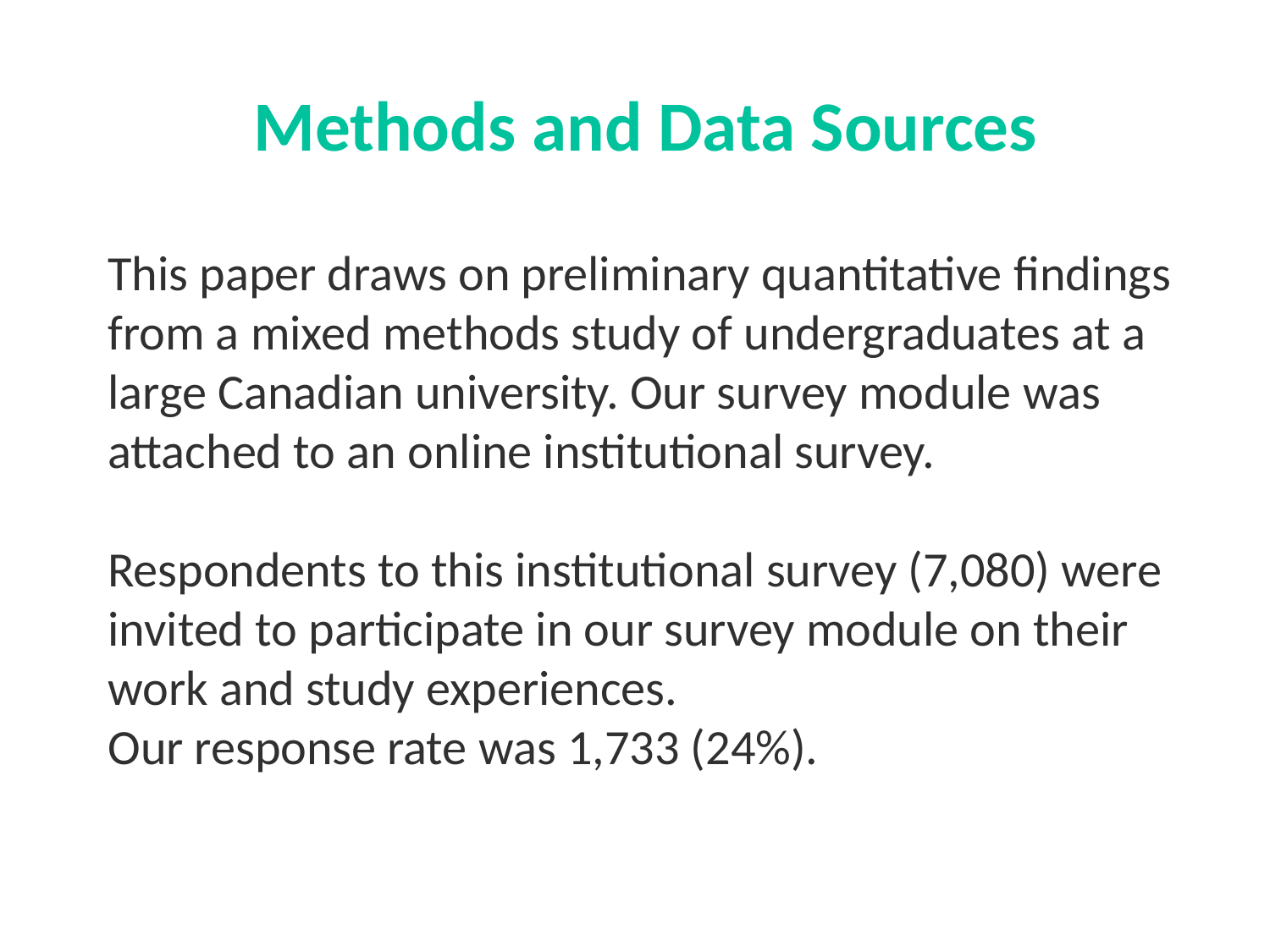

Methods and Data Sources

This paper draws on preliminary quantitative findings from a mixed methods study of undergraduates at a large Canadian university. Our survey module was attached to an online institutional survey.

Respondents to this institutional survey (7,080) were invited to participate in our survey module on their work and study experiences.
Our response rate was 1,733 (24%).